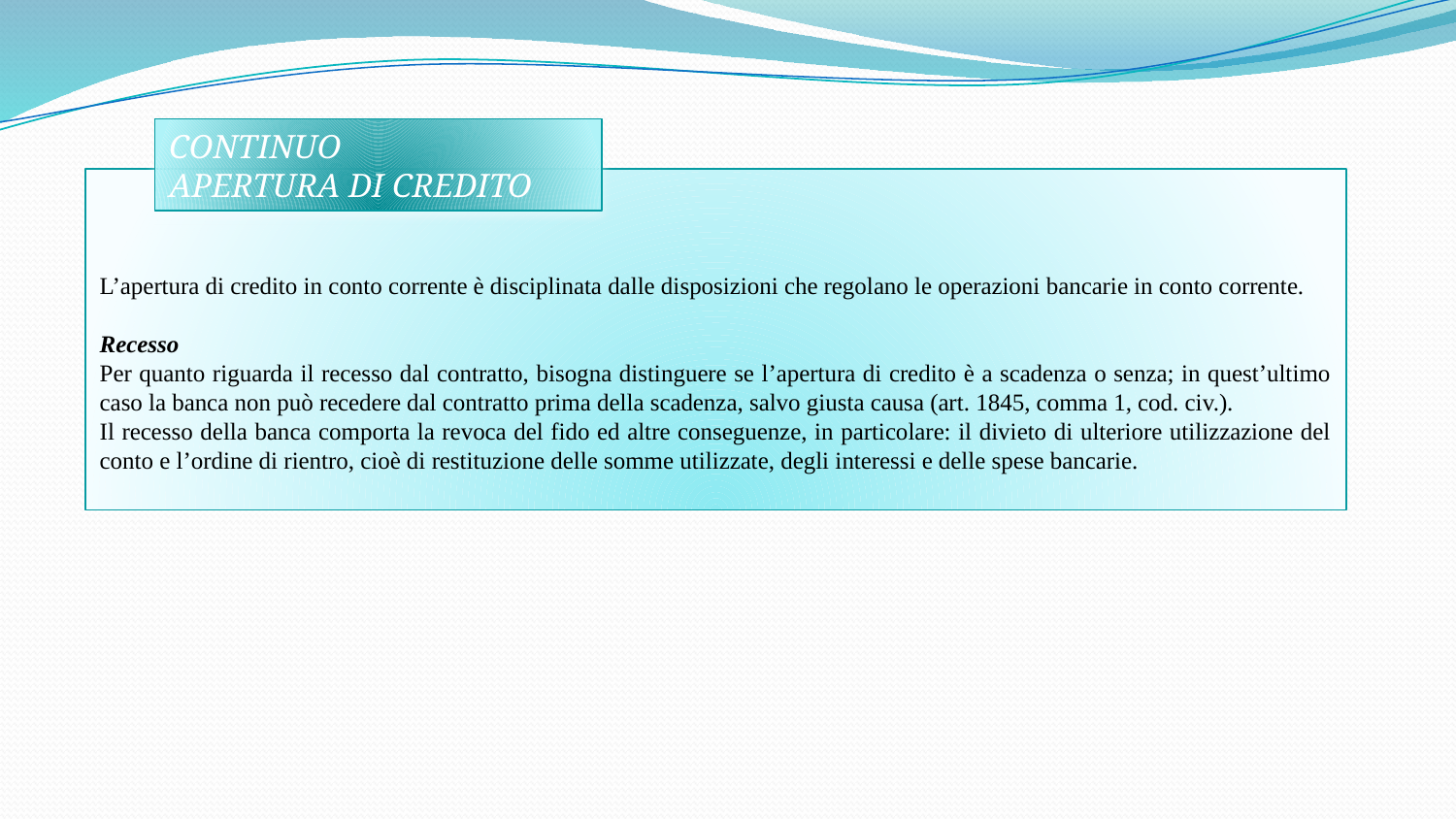

CONTINUO
APERTURA DI CREDITO

L’apertura di credito in conto corrente è disciplinata dalle disposizioni che regolano le operazioni bancarie in conto corrente.

Recesso
Per quanto riguarda il recesso dal contratto, bisogna distinguere se l’apertura di credito è a scadenza o senza; in quest’ultimo caso la banca non può recedere dal contratto prima della scadenza, salvo giusta causa (art. 1845, comma 1, cod. civ.).
Il recesso della banca comporta la revoca del fido ed altre conseguenze, in particolare: il divieto di ulteriore utilizzazione del conto e l’ordine di rientro, cioè di restituzione delle somme utilizzate, degli interessi e delle spese bancarie.